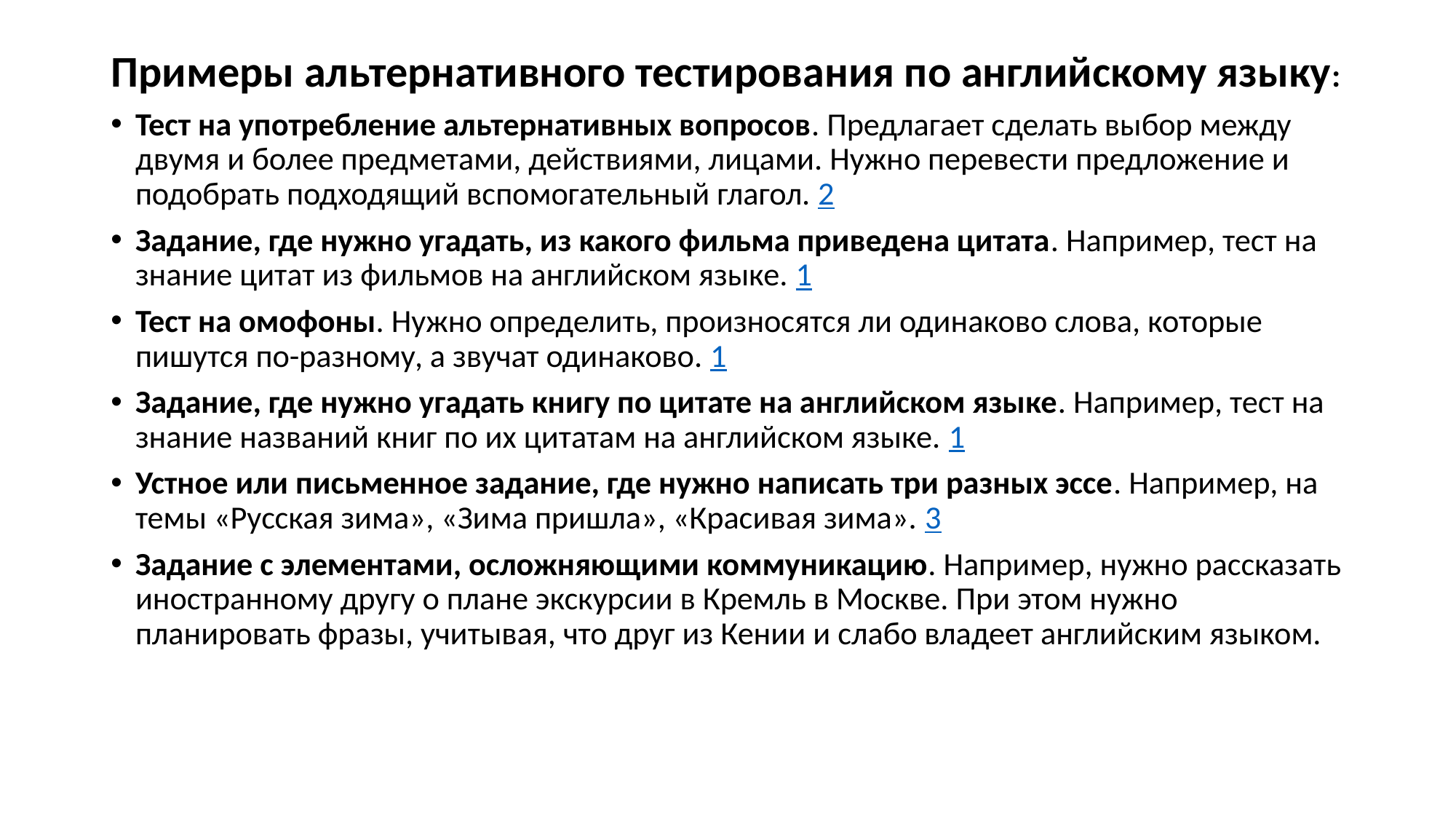

#
Примеры альтернативного тестирования по английскому языку:
Тест на употребление альтернативных вопросов. Предлагает сделать выбор между двумя и более предметами, действиями, лицами. Нужно перевести предложение и подобрать подходящий вспомогательный глагол. 2
Задание, где нужно угадать, из какого фильма приведена цитата. Например, тест на знание цитат из фильмов на английском языке. 1
Тест на омофоны. Нужно определить, произносятся ли одинаково слова, которые пишутся по-разному, а звучат одинаково. 1
Задание, где нужно угадать книгу по цитате на английском языке. Например, тест на знание названий книг по их цитатам на английском языке. 1
Устное или письменное задание, где нужно написать три разных эссе. Например, на темы «Русская зима», «Зима пришла», «Красивая зима». 3
Задание с элементами, осложняющими коммуникацию. Например, нужно рассказать иностранному другу о плане экскурсии в Кремль в Москве. При этом нужно планировать фразы, учитывая, что друг из Кении и слабо владеет английским языком.